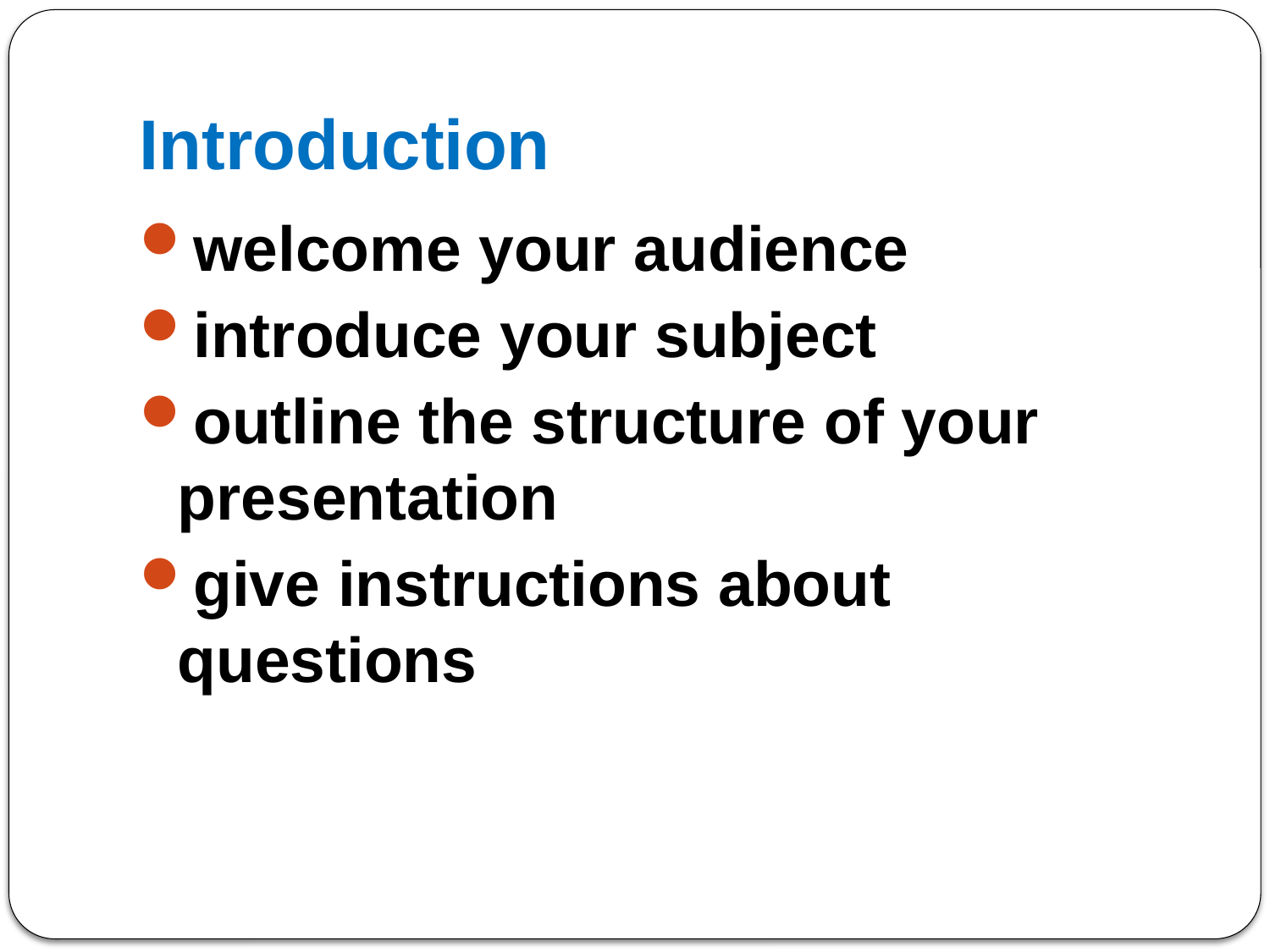

# Introduction
welcome your audience
introduce your subject
outline the structure of your presentation
give instructions about questions